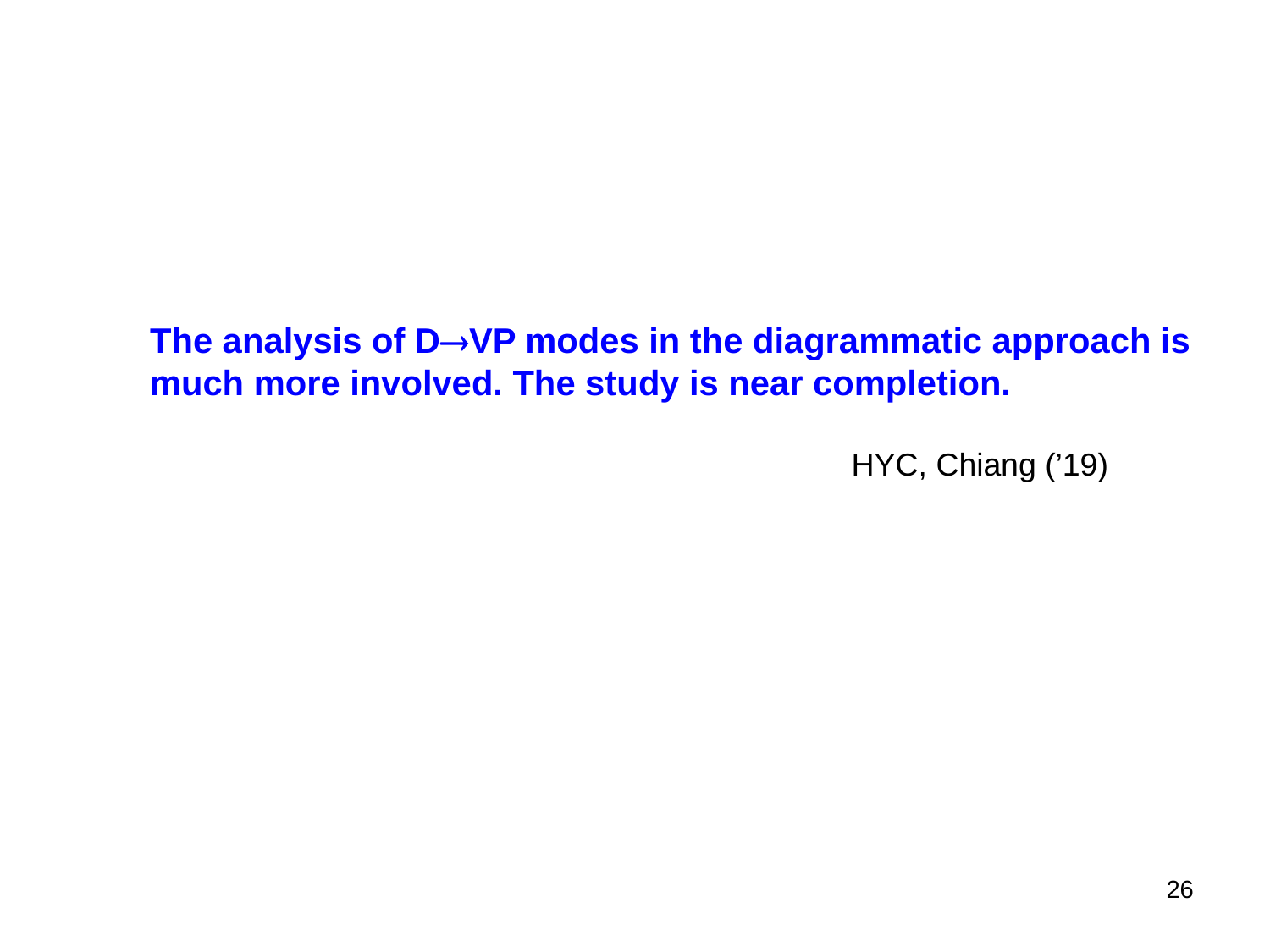

The analysis of D→VP modes in the diagrammatic approach is much more involved. The study is near completion.
HYC, Chiang (’19)
26